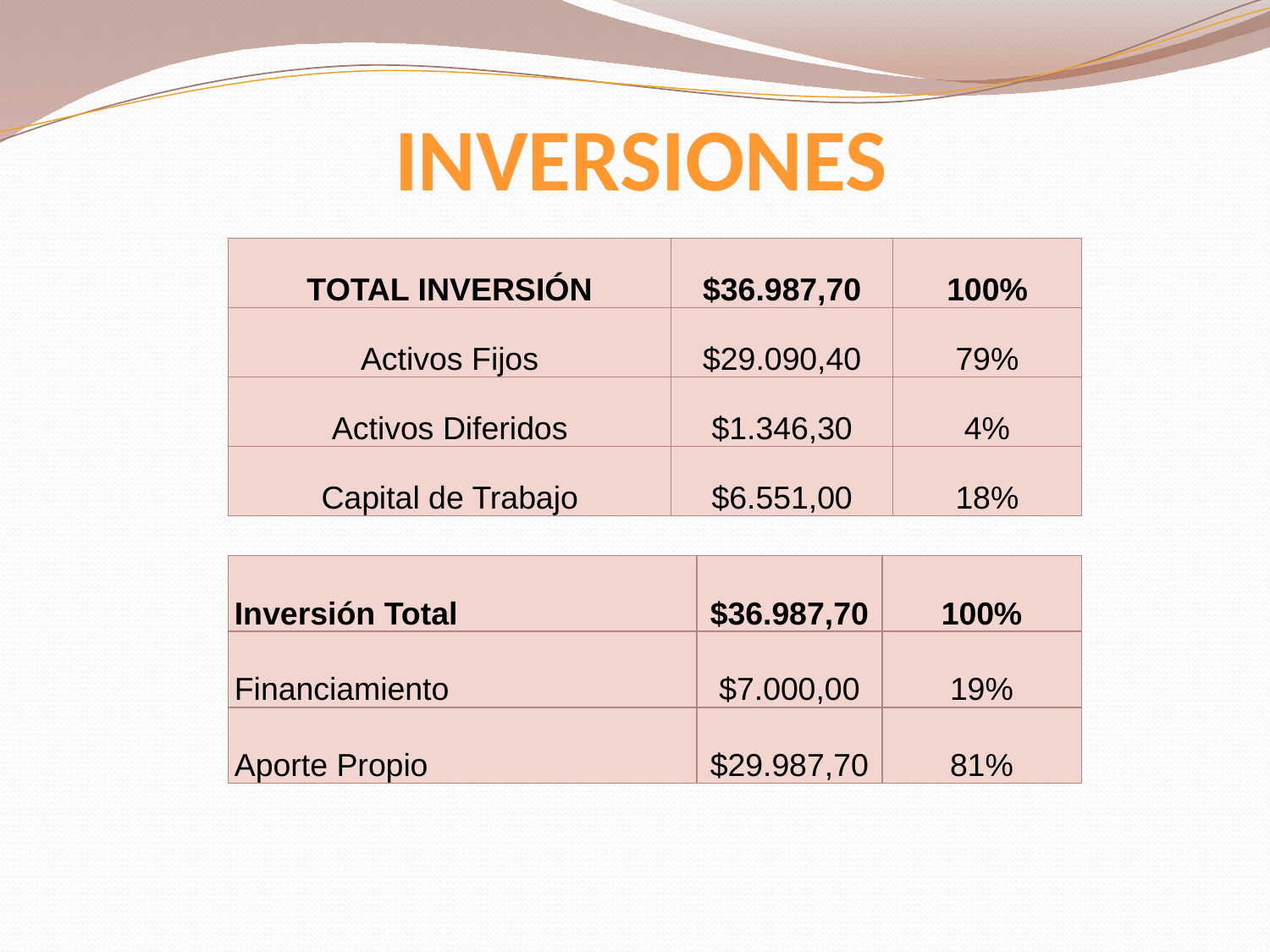

# INVERSIONES
| TOTAL INVERSIÓN | $36.987,70 | 100% |
| --- | --- | --- |
| Activos Fijos | $29.090,40 | 79% |
| Activos Diferidos | $1.346,30 | 4% |
| Capital de Trabajo | $6.551,00 | 18% |
| Inversión Total | $36.987,70 | 100% |
| --- | --- | --- |
| Financiamiento | $7.000,00 | 19% |
| Aporte Propio | $29.987,70 | 81% |